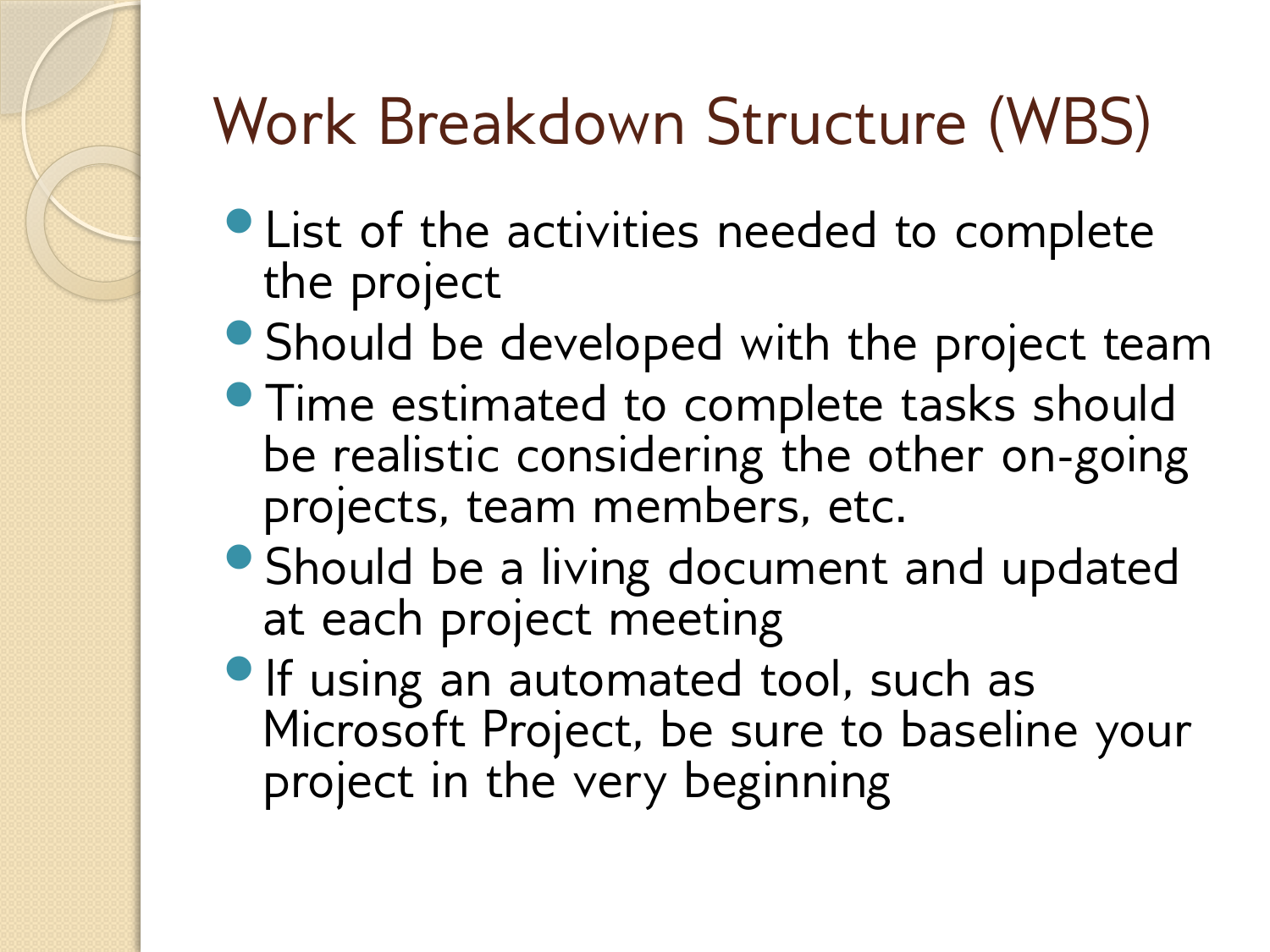

# Work Breakdown Structure (WBS)
List of the activities needed to complete the project
Should be developed with the project team
Time estimated to complete tasks should be realistic considering the other on-going projects, team members, etc.
Should be a living document and updated at each project meeting
If using an automated tool, such as Microsoft Project, be sure to baseline your project in the very beginning